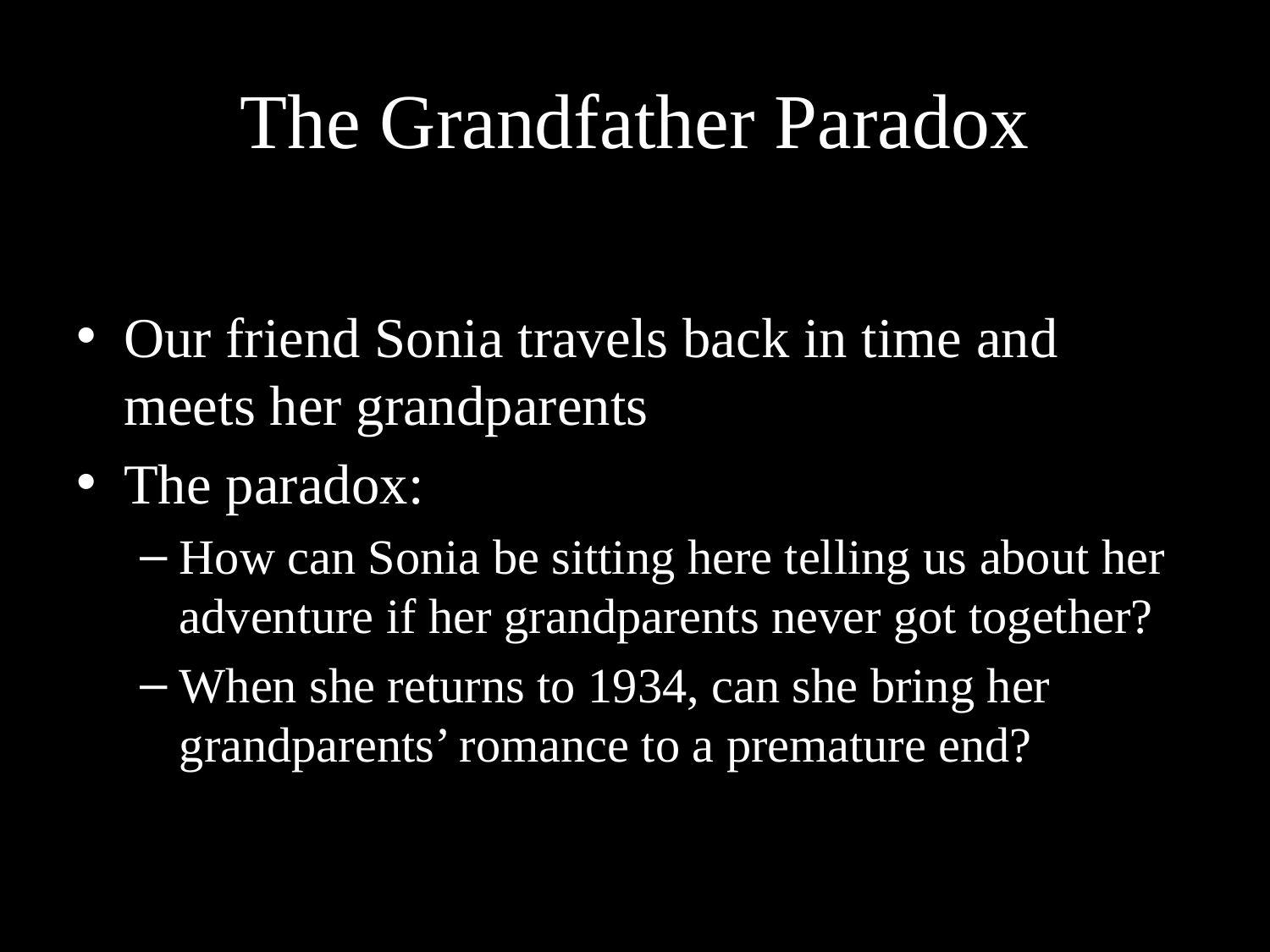

# The Grandfather Paradox
Our friend Sonia travels back in time and meets her grandparents
The paradox:
How can Sonia be sitting here telling us about her adventure if her grandparents never got together?
When she returns to 1934, can she bring her grandparents’ romance to a premature end?